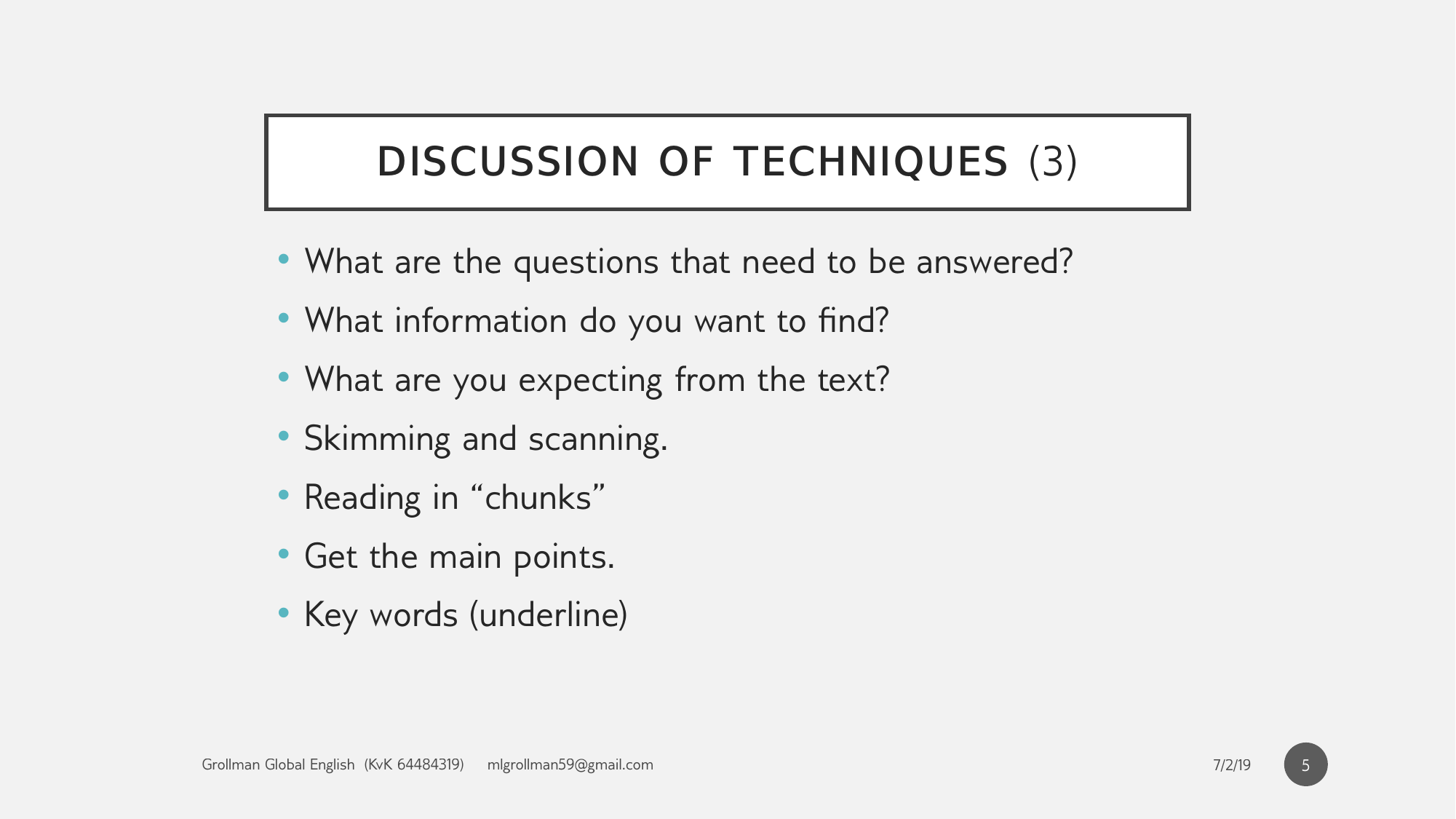

# Discussion of techniques (3)
What are the questions that need to be answered?
What information do you want to find?
What are you expecting from the text?
Skimming and scanning.
Reading in “chunks”
Get the main points.
Key words (underline)

5
Grollman Global English  (KvK 64484319)     mlgrollman59@gmail.com
7/2/19